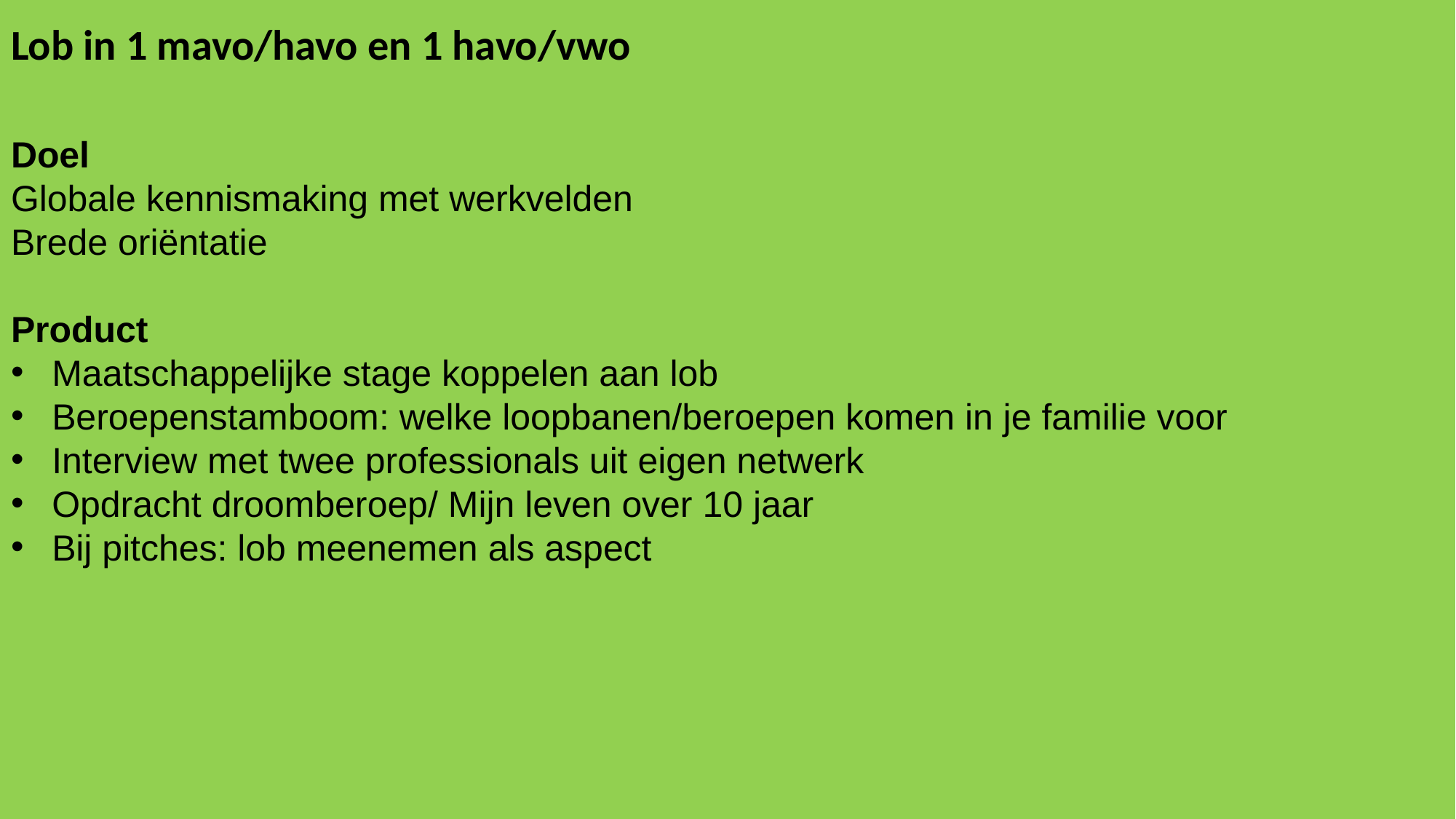

Lob in 1 mavo/havo en 1 havo/vwo
Doel
Globale kennismaking met werkvelden
Brede oriëntatie
Product
Maatschappelijke stage koppelen aan lob
Beroepenstamboom: welke loopbanen/beroepen komen in je familie voor
Interview met twee professionals uit eigen netwerk
Opdracht droomberoep/ Mijn leven over 10 jaar
Bij pitches: lob meenemen als aspect